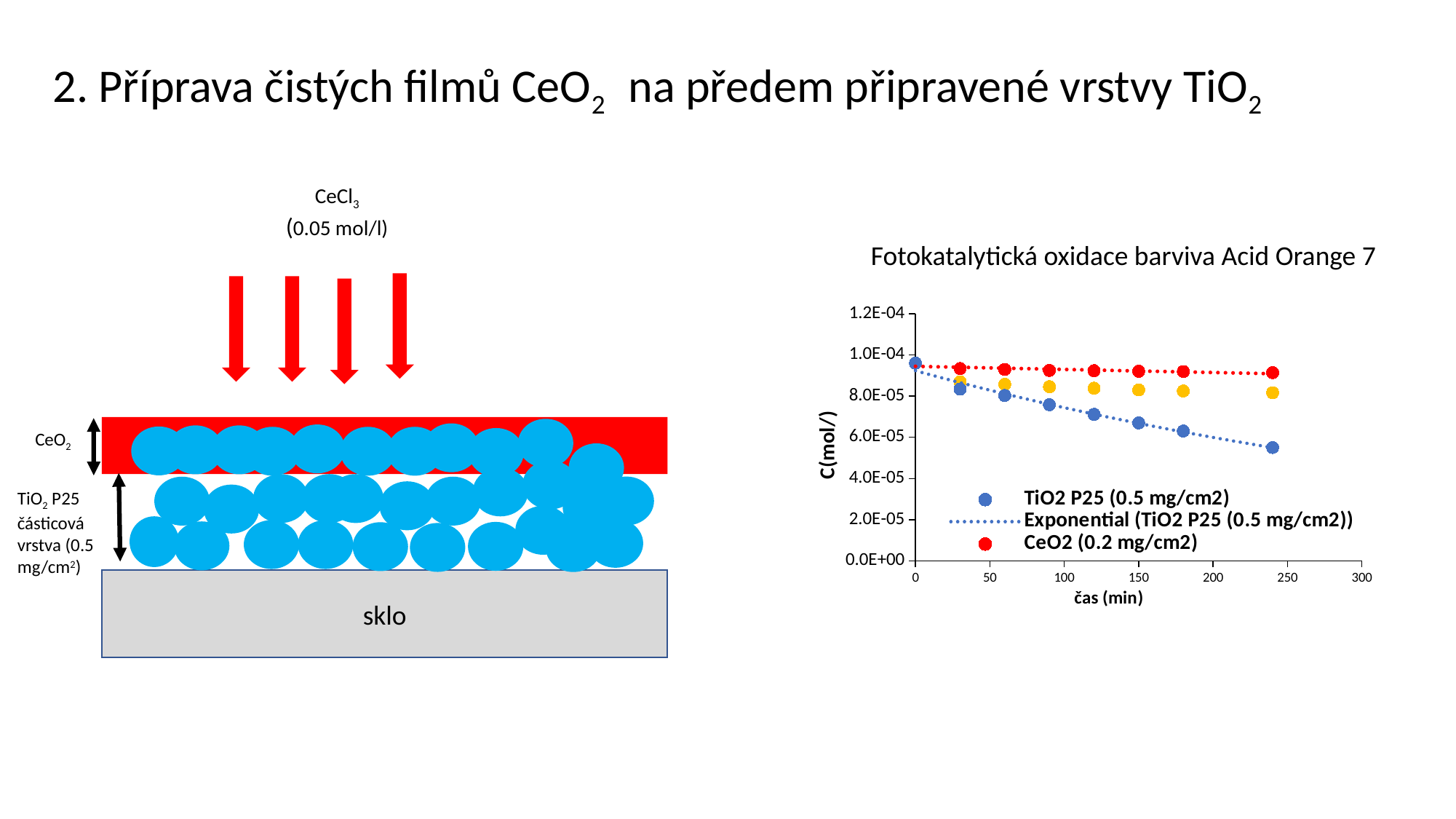

# 2. Příprava čistých filmů CeO2   na předem připravené vrstvy TiO2
CeCl3
(0.05 mol/l)
Fotokatalytická oxidace barviva Acid Orange 7

### Chart

| Category | TiO2 P25 (0.5 mg/cm2) | CeO2 (0.2 mg/cm2) | TiO2 P25 .+ CeO2 |
|---|---|---|---|

350°C

sklo

CeO2
TiO2 P25 částicová vrstva (0.5 mg/cm2)